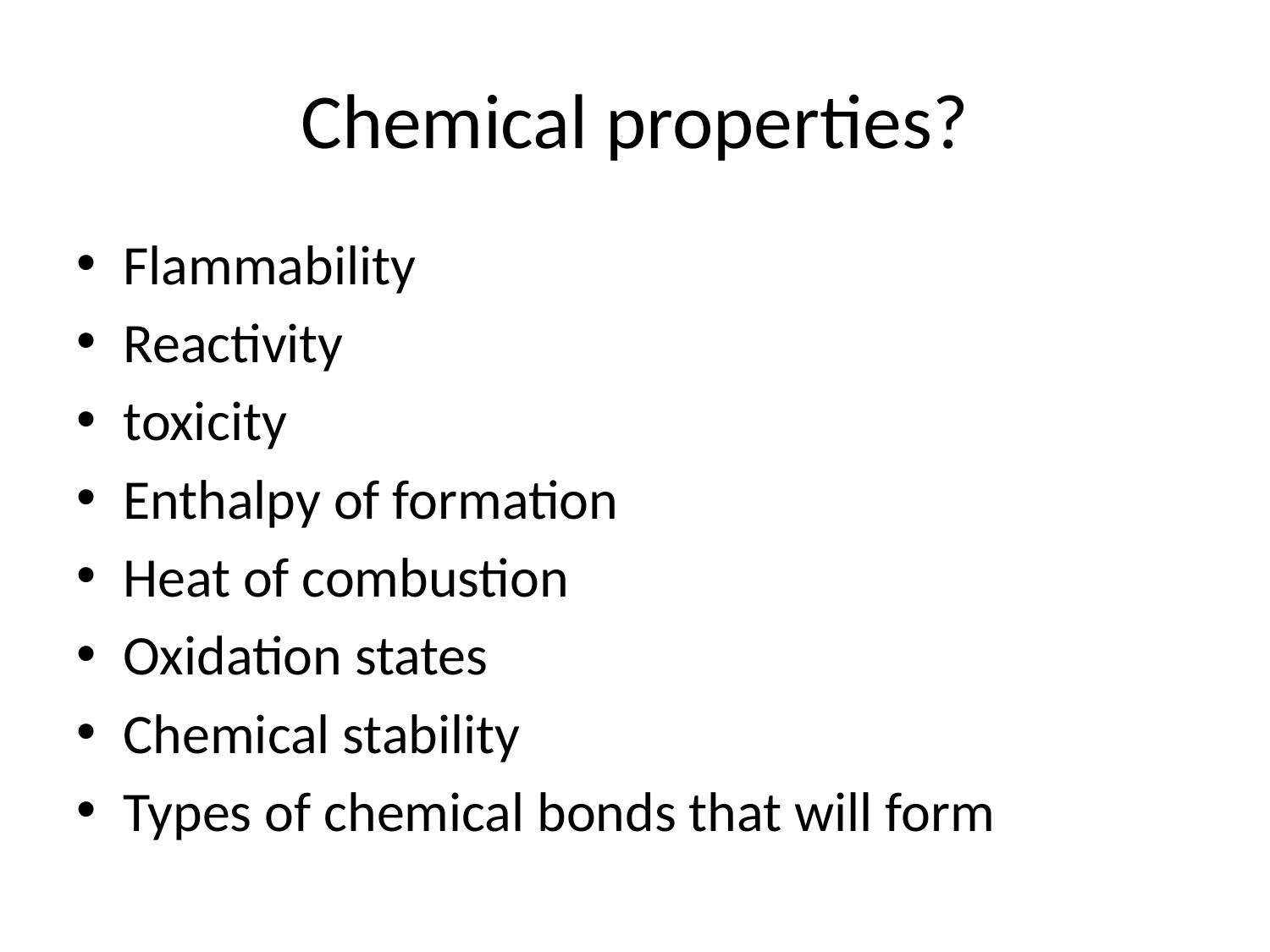

# Chemical properties?
Flammability
Reactivity
toxicity
Enthalpy of formation
Heat of combustion
Oxidation states
Chemical stability
Types of chemical bonds that will form